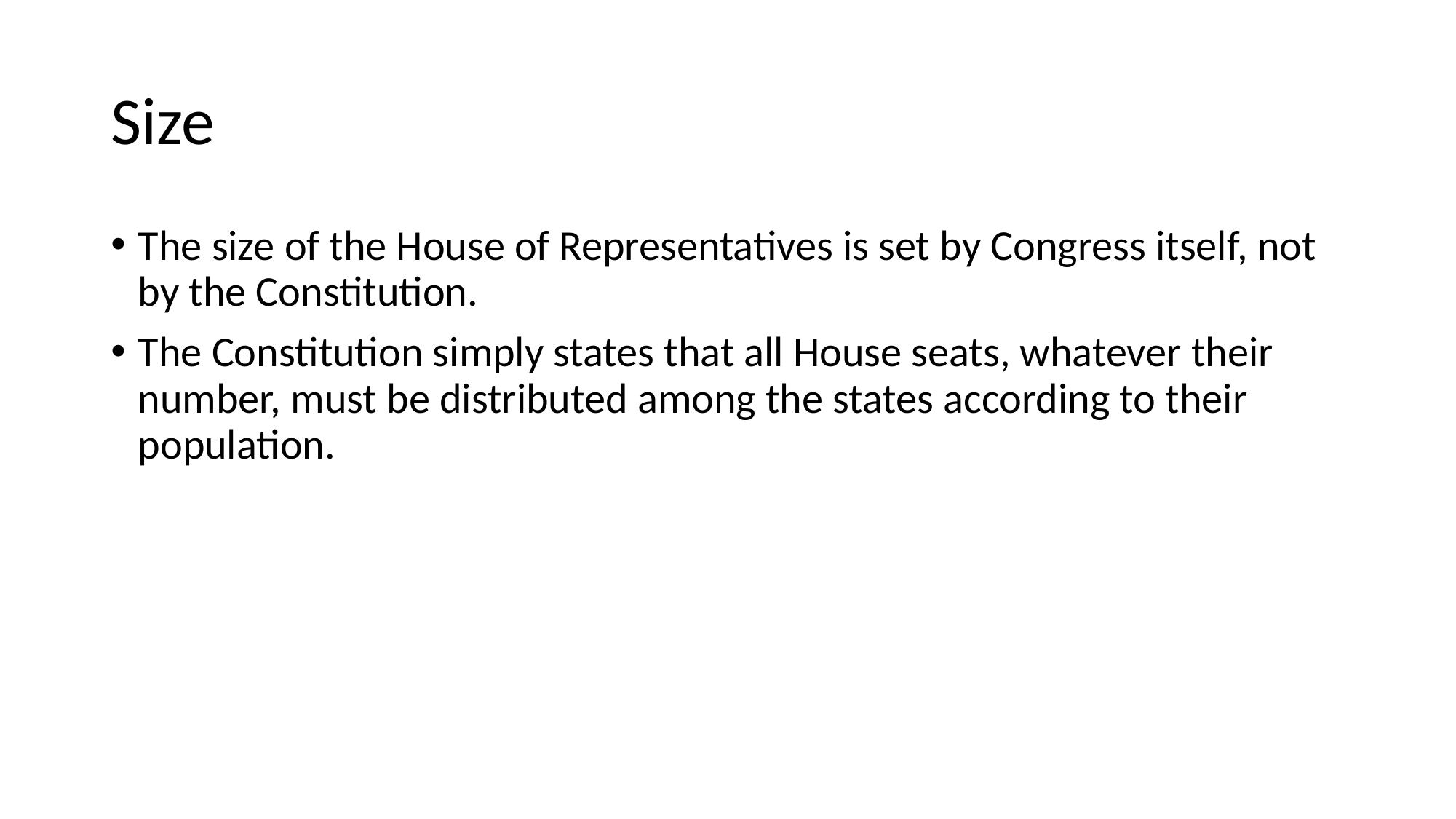

# Size
The size of the House of Representatives is set by Congress itself, not by the Constitution.
The Constitution simply states that all House seats, whatever their number, must be distributed among the states according to their population.